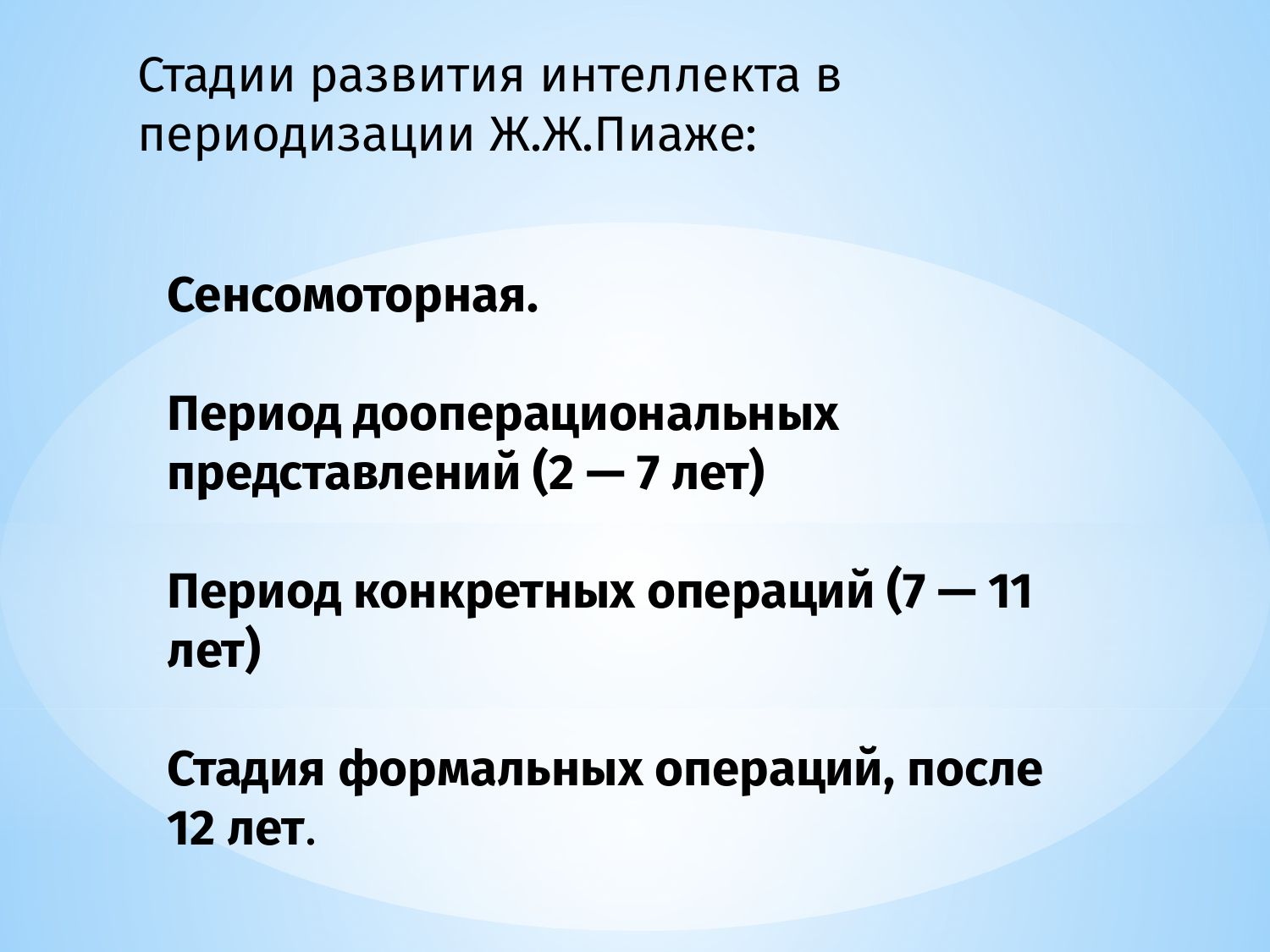

Стадии развития интеллекта в периодизации Ж.Ж.Пиаже:
# Сенсомоторная. Период дооперациональных представлений (2 — 7 лет) Период конкретных операций (7 — 11 лет) Стадия формальных операций, после 12 лет.